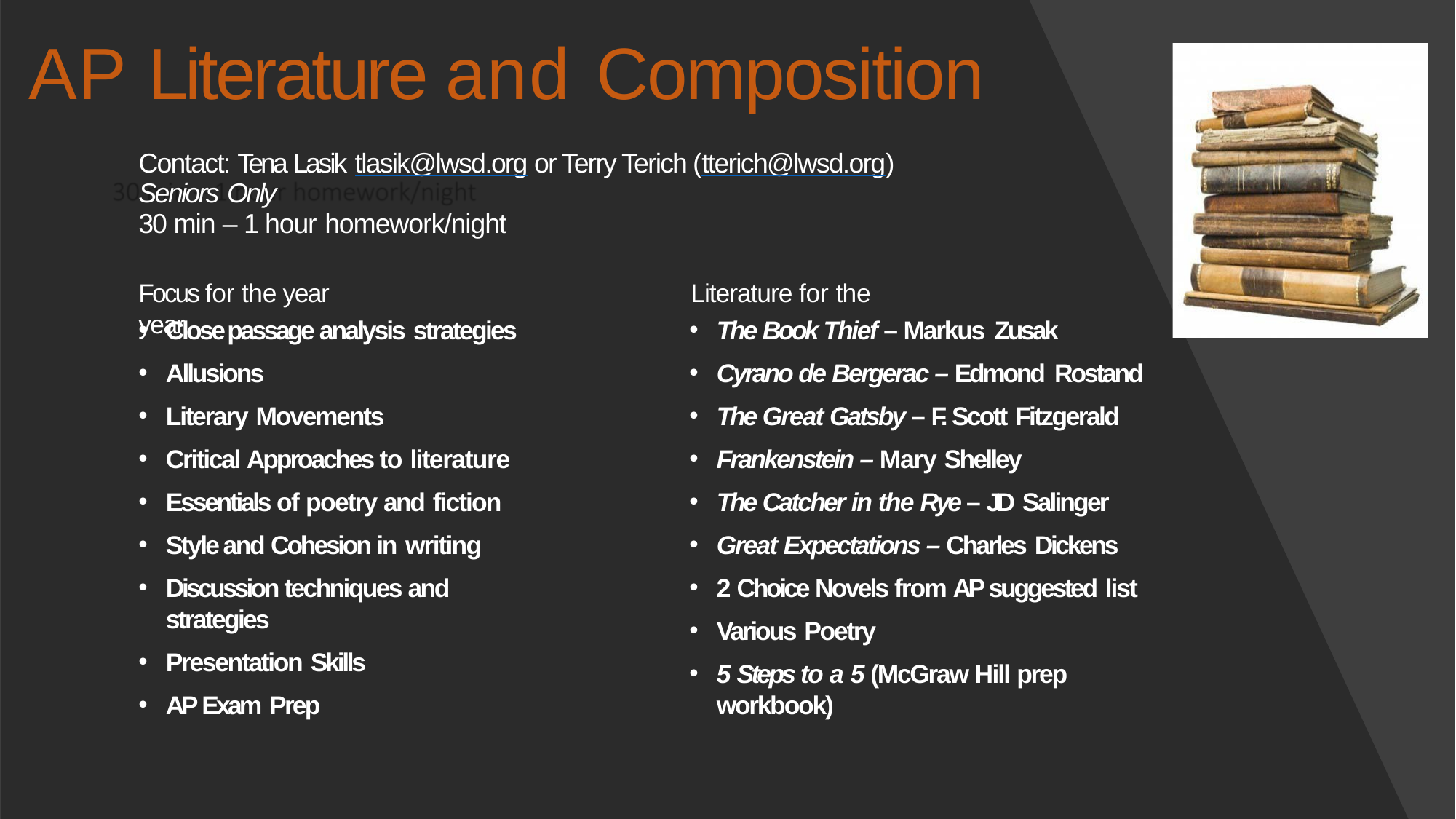

AP Literature and Composition

Contact: Tena Lasik tlasik@lwsd.org or Terry Terich (tterich@lwsd.org)
Seniors Only
30 min – 1 hour homework/night

Focus for the year	Literature for the year

Close passage analysis strategies
Allusions
Literary Movements
Critical Approaches to literature
Essentials of poetry and fiction
Style and Cohesion in writing
Discussion techniques and strategies
Presentation Skills
AP Exam Prep
The Book Thief – Markus Zusak
Cyrano de Bergerac – Edmond Rostand
The Great Gatsby – F. Scott Fitzgerald
Frankenstein – Mary Shelley
The Catcher in the Rye – JD Salinger
Great Expectations – Charles Dickens
2 Choice Novels from AP suggested list
Various Poetry
5 Steps to a 5 (McGraw Hill prep workbook)